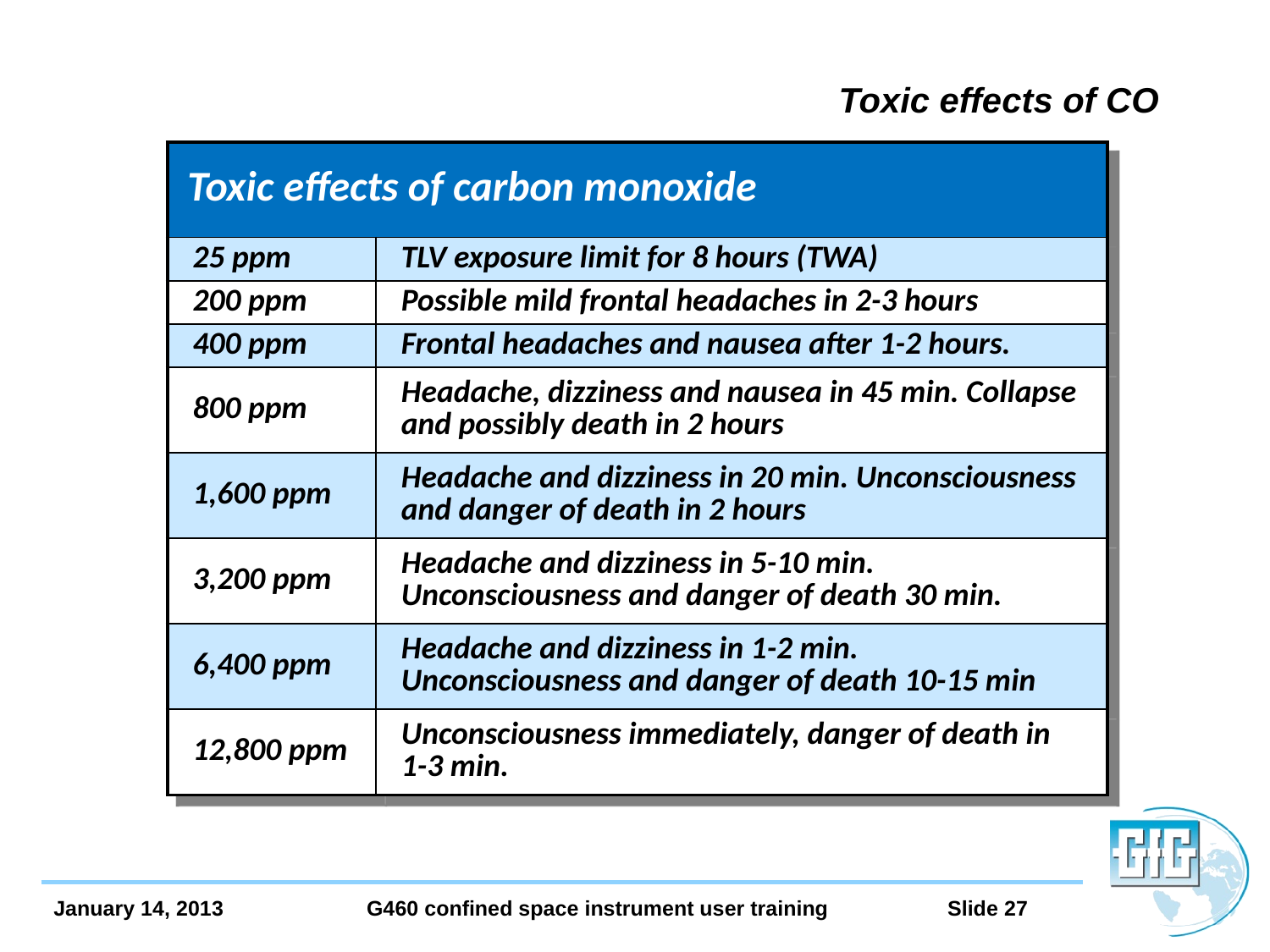

# Toxic effects of CO
| Toxic effects of carbon monoxide |  |
| --- | --- |
| 25 ppm | TLV exposure limit for 8 hours (TWA) |
| 200 ppm | Possible mild frontal headaches in 2-3 hours |
| 400 ppm | Frontal headaches and nausea after 1-2 hours. |
| 800 ppm | Headache, dizziness and nausea in 45 min. Collapse and possibly death in 2 hours |
| 1,600 ppm | Headache and dizziness in 20 min. Unconsciousness and danger of death in 2 hours |
| 3,200 ppm | Headache and dizziness in 5-10 min. Unconsciousness and danger of death 30 min. |
| 6,400 ppm | Headache and dizziness in 1-2 min. Unconsciousness and danger of death 10-15 min |
| 12,800 ppm | Unconsciousness immediately, danger of death in 1-3 min. |